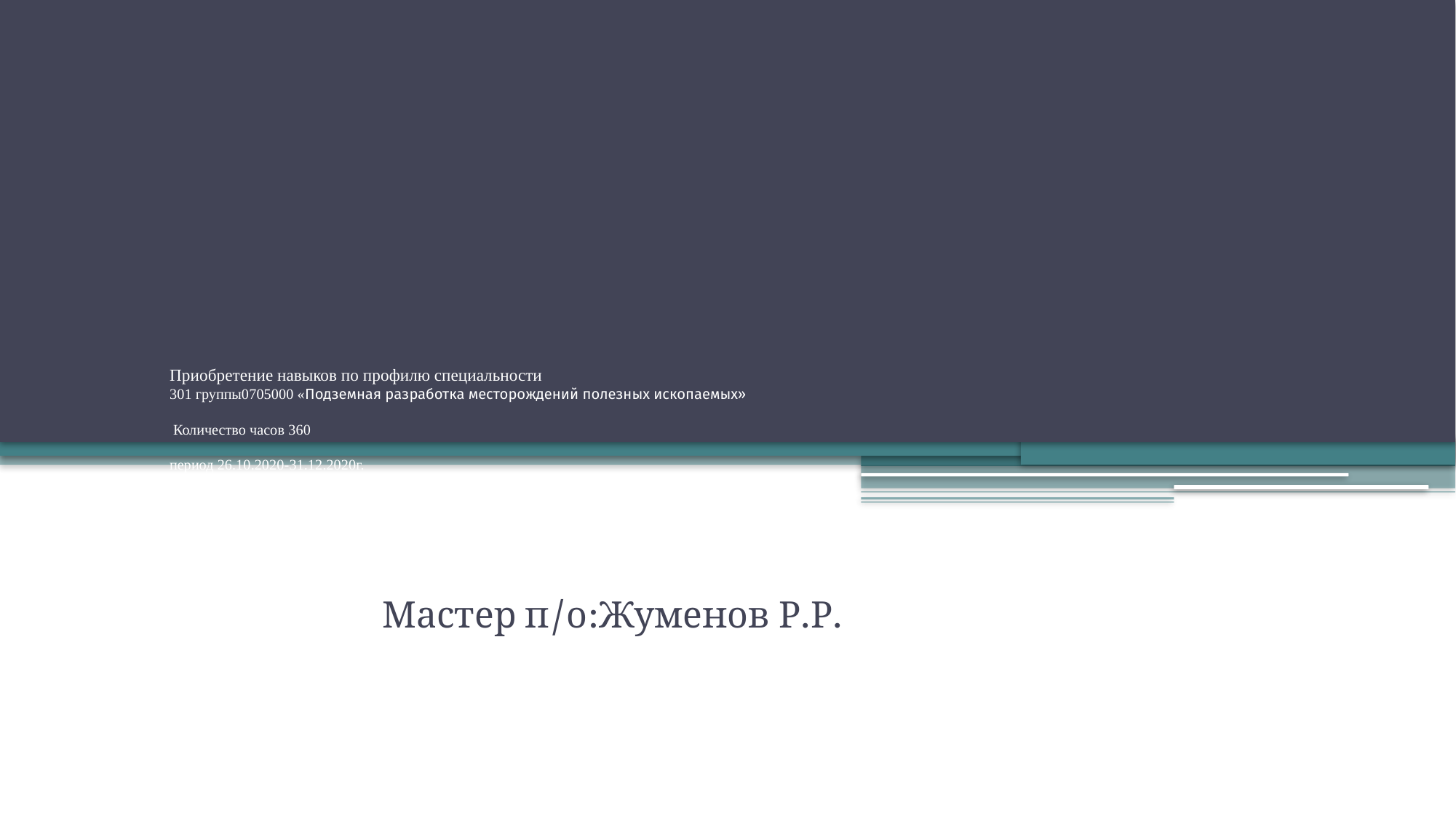

# Приобретение навыков по профилю специальности 301 группы0705000 «Подземная разработка месторождений полезных ископаемых» Количество часов 360 период 26.10.2020-31.12.2020г.
Мастер п/о:Жуменов Р.Р.